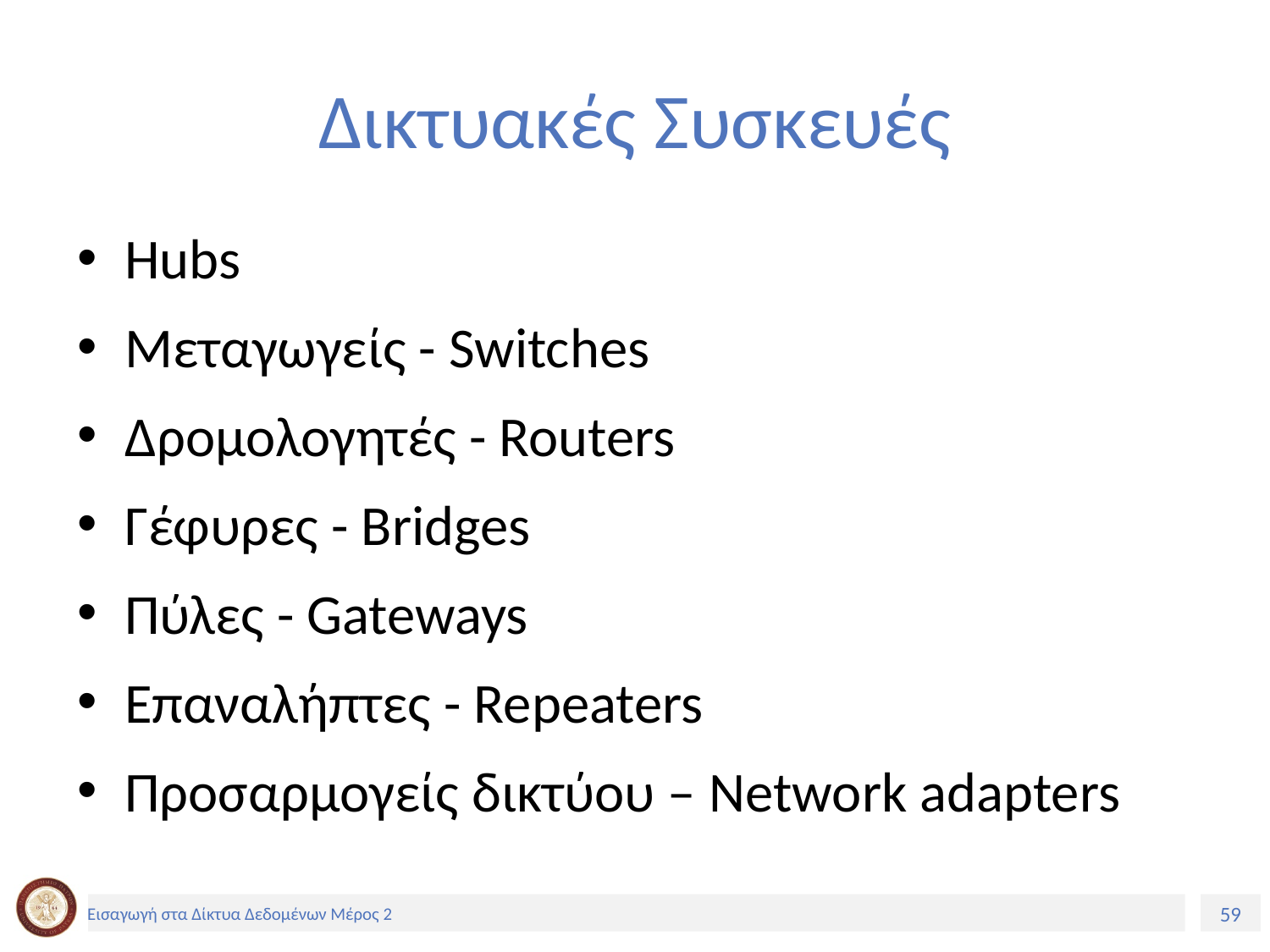

# Δικτυακές Συσκευές
Hubs
Μεταγωγείς - Switches
Δρομολογητές - Routers
Γέφυρες - Bridges
Πύλες - Gateways
Επαναλήπτες - Repeaters
Προσαρμογείς δικτύου – Network adapters